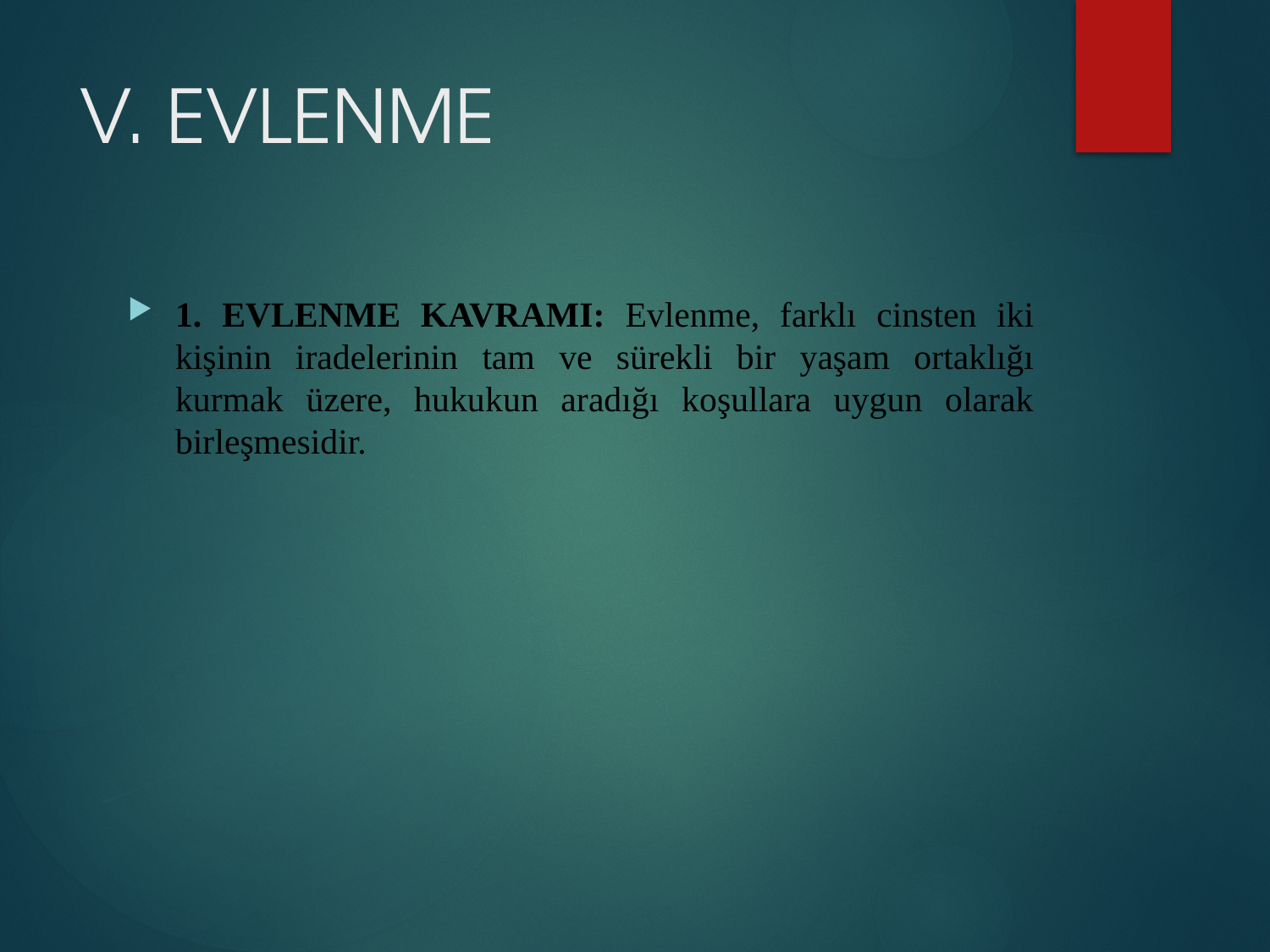

# V. EVLENME
1. EVLENME KAVRAMI: Evlenme, farklı cinsten iki kişinin iradelerinin tam ve sürekli bir yaşam ortaklığı kurmak üzere, hukukun aradığı koşullara uygun olarak birleşmesidir.